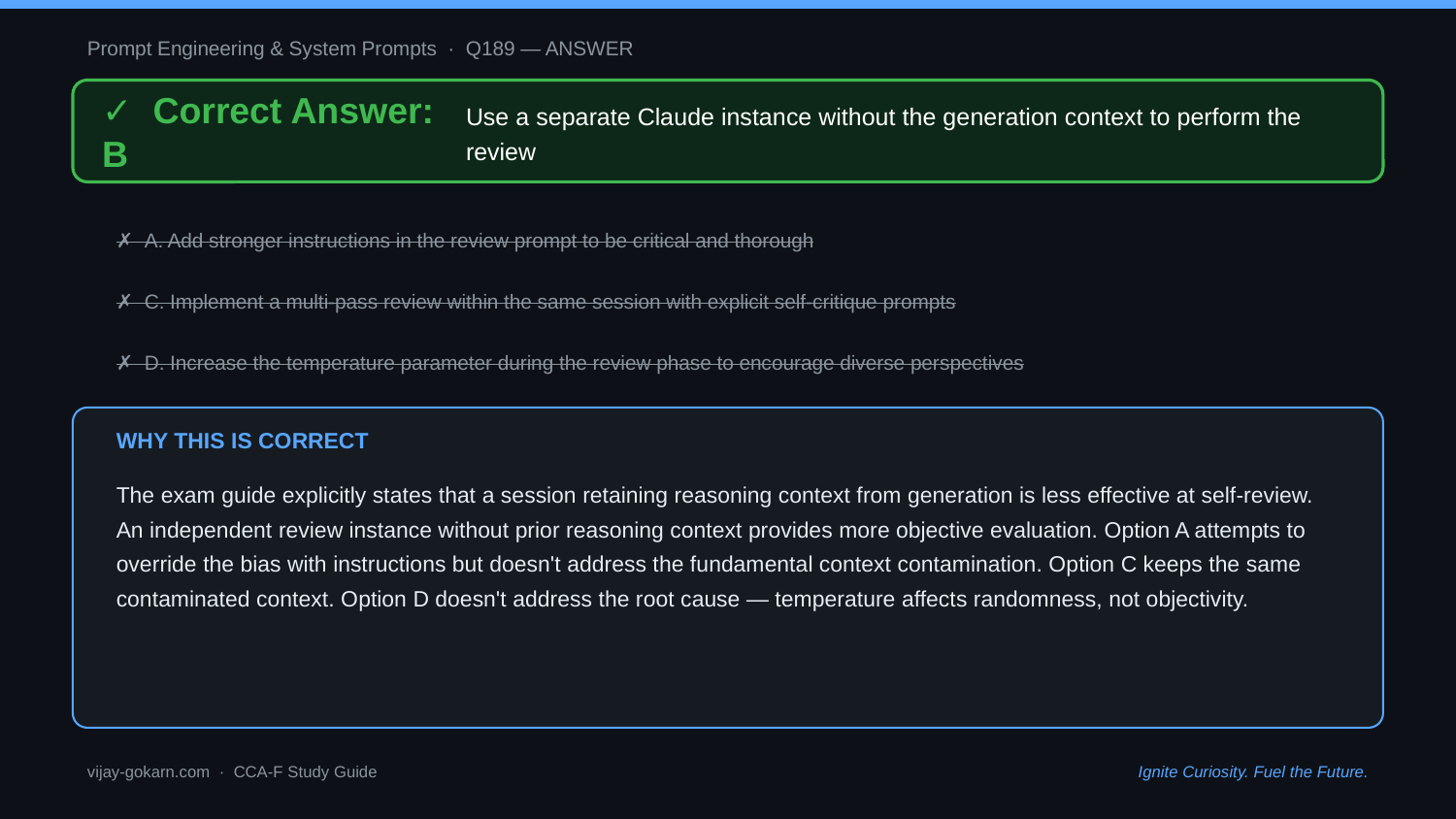

Prompt Engineering & System Prompts  ·  Q189 — ANSWER

✓  Correct Answer: B
Use a separate Claude instance without the generation context to perform the review
✗  A. Add stronger instructions in the review prompt to be critical and thorough
✗  C. Implement a multi-pass review within the same session with explicit self-critique prompts
✗  D. Increase the temperature parameter during the review phase to encourage diverse perspectives

WHY THIS IS CORRECT
The exam guide explicitly states that a session retaining reasoning context from generation is less effective at self-review. An independent review instance without prior reasoning context provides more objective evaluation. Option A attempts to override the bias with instructions but doesn't address the fundamental context contamination. Option C keeps the same contaminated context. Option D doesn't address the root cause — temperature affects randomness, not objectivity.
vijay-gokarn.com  ·  CCA-F Study Guide
Ignite Curiosity. Fuel the Future.